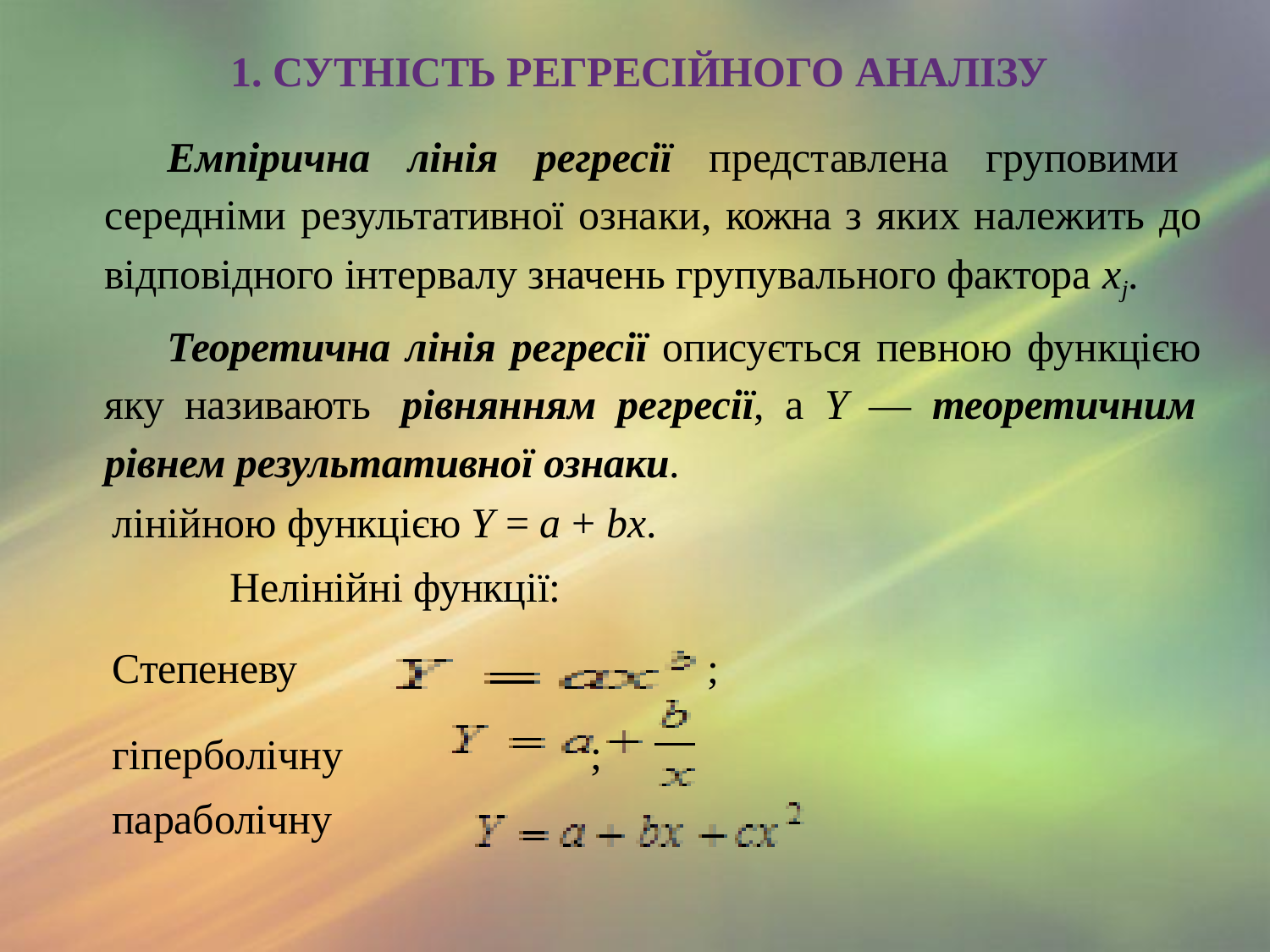

1. СУТНІСТЬ РЕГРЕСІЙНОГО АНАЛІЗУ
Емпірична лінія регресії представлена груповими  середніми результативної ознаки, кожна з яких належить до  відповідного інтервалу значень групувального фактора хj.
Теоретична лінія регресії описується певною функцією  яку називають рівнянням регресії, а Y — теоретичним  рівнем результативної ознаки.
лінійною функцією Y = a + bx.
Нелінійні функції:
Степеневу	;
гіперболічну	;
параболічну